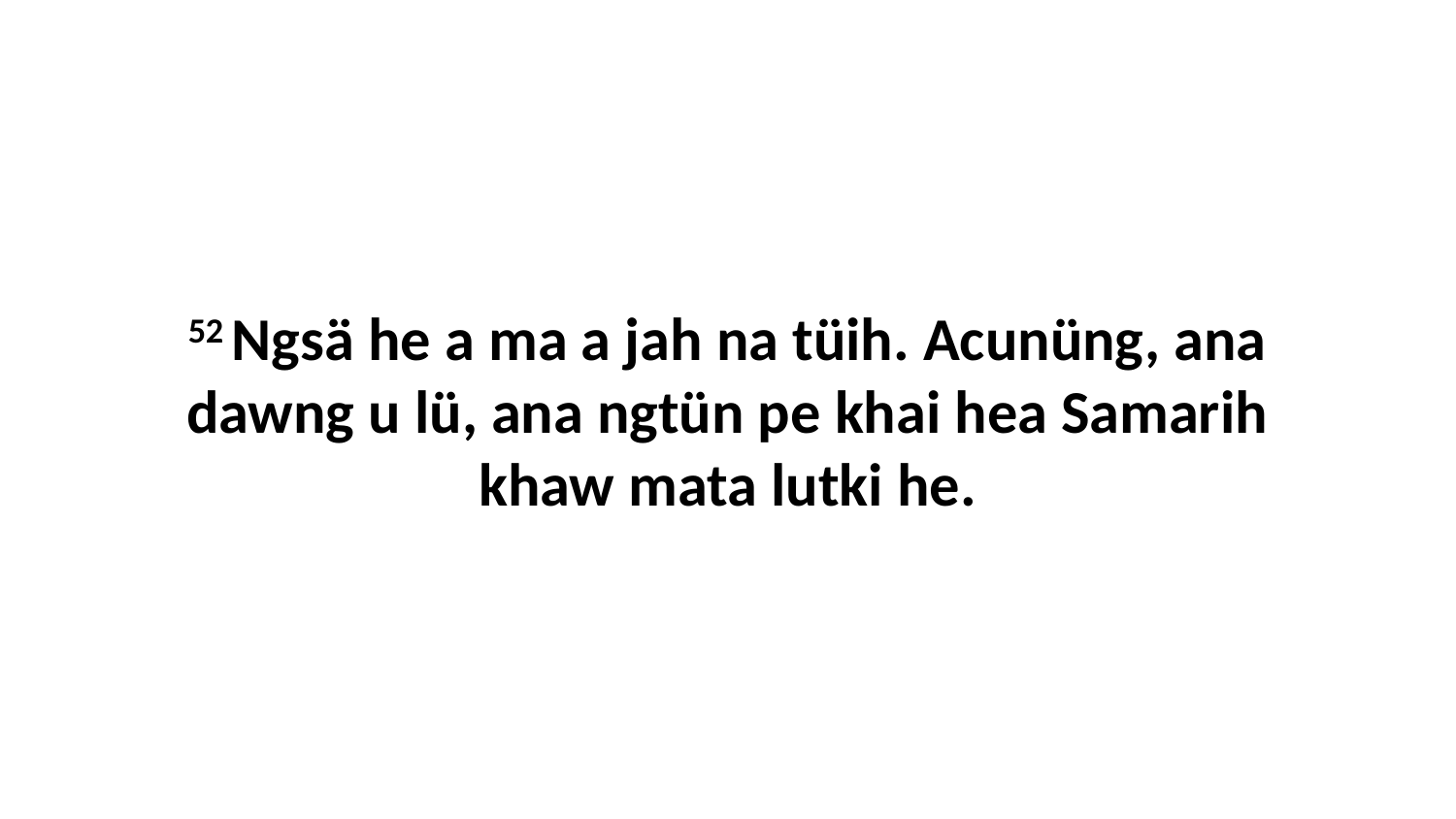

52 Ngsä he a ma a jah na tüih. Acunüng, ana dawng u lü, ana ngtün pe khai hea Samarih khaw mata lutki he.